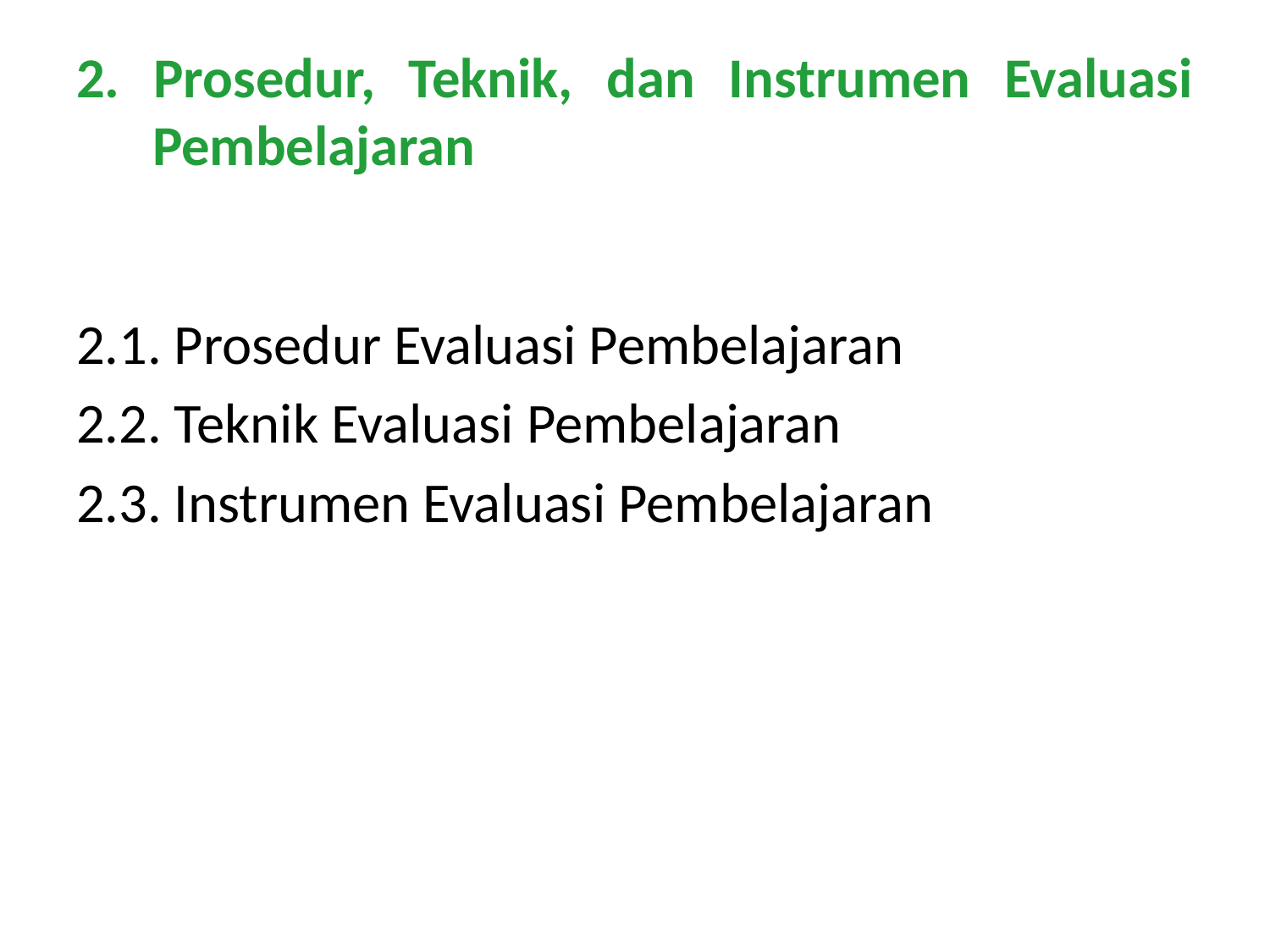

# 2. Prosedur, Teknik, dan Instrumen Evaluasi Pembelajaran

2.1. Prosedur Evaluasi Pembelajaran
2.2. Teknik Evaluasi Pembelajaran
2.3. Instrumen Evaluasi Pembelajaran